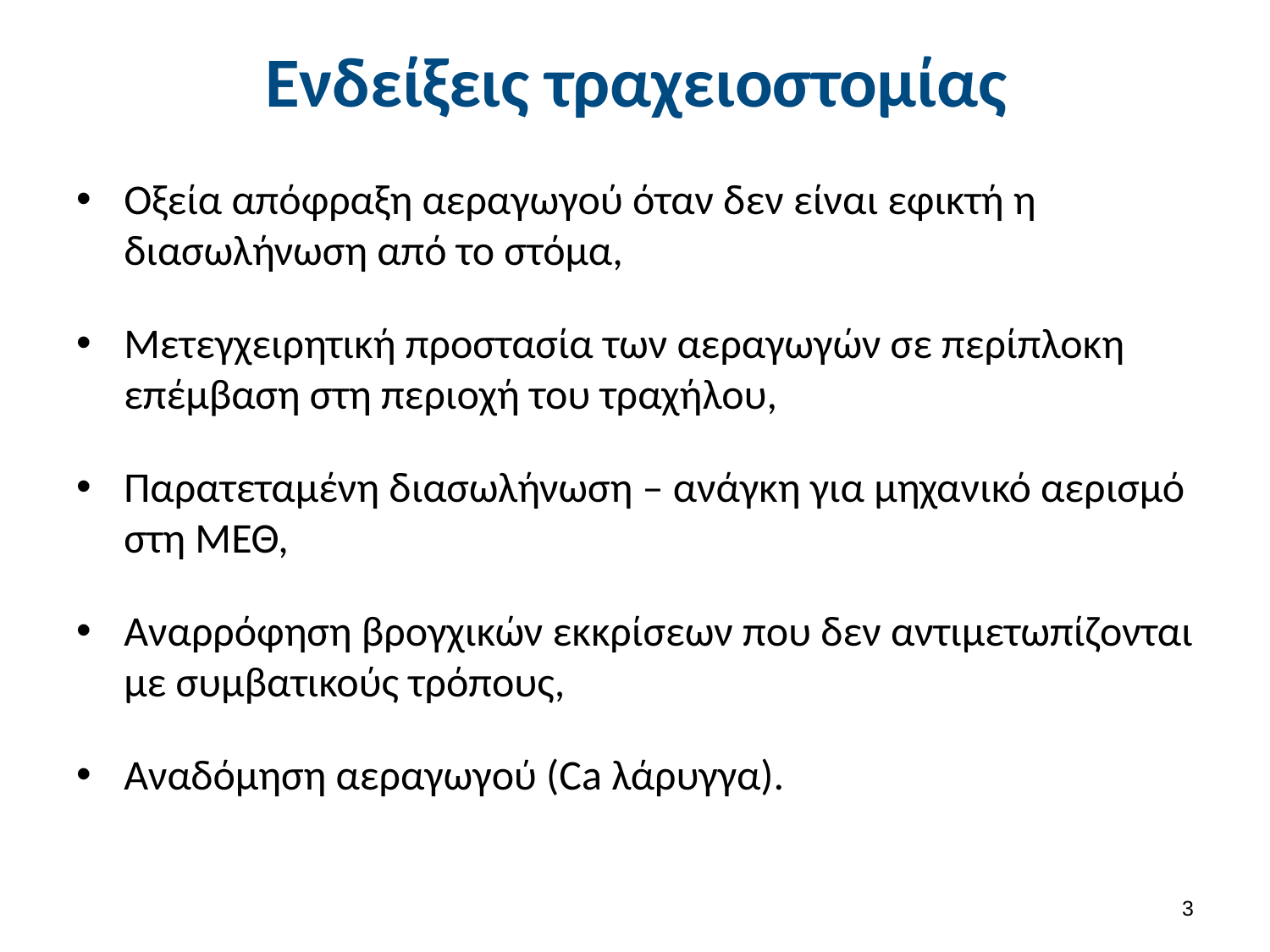

# Ενδείξεις τραχειοστομίας
Οξεία απόφραξη αεραγωγού όταν δεν είναι εφικτή η διασωλήνωση από το στόμα,
Μετεγχειρητική προστασία των αεραγωγών σε περίπλοκη επέμβαση στη περιοχή του τραχήλου,
Παρατεταμένη διασωλήνωση – ανάγκη για μηχανικό αερισμό στη ΜΕΘ,
Αναρρόφηση βρογχικών εκκρίσεων που δεν αντιμετωπίζονται με συμβατικούς τρόπους,
Αναδόμηση αεραγωγού (Ca λάρυγγα).

3